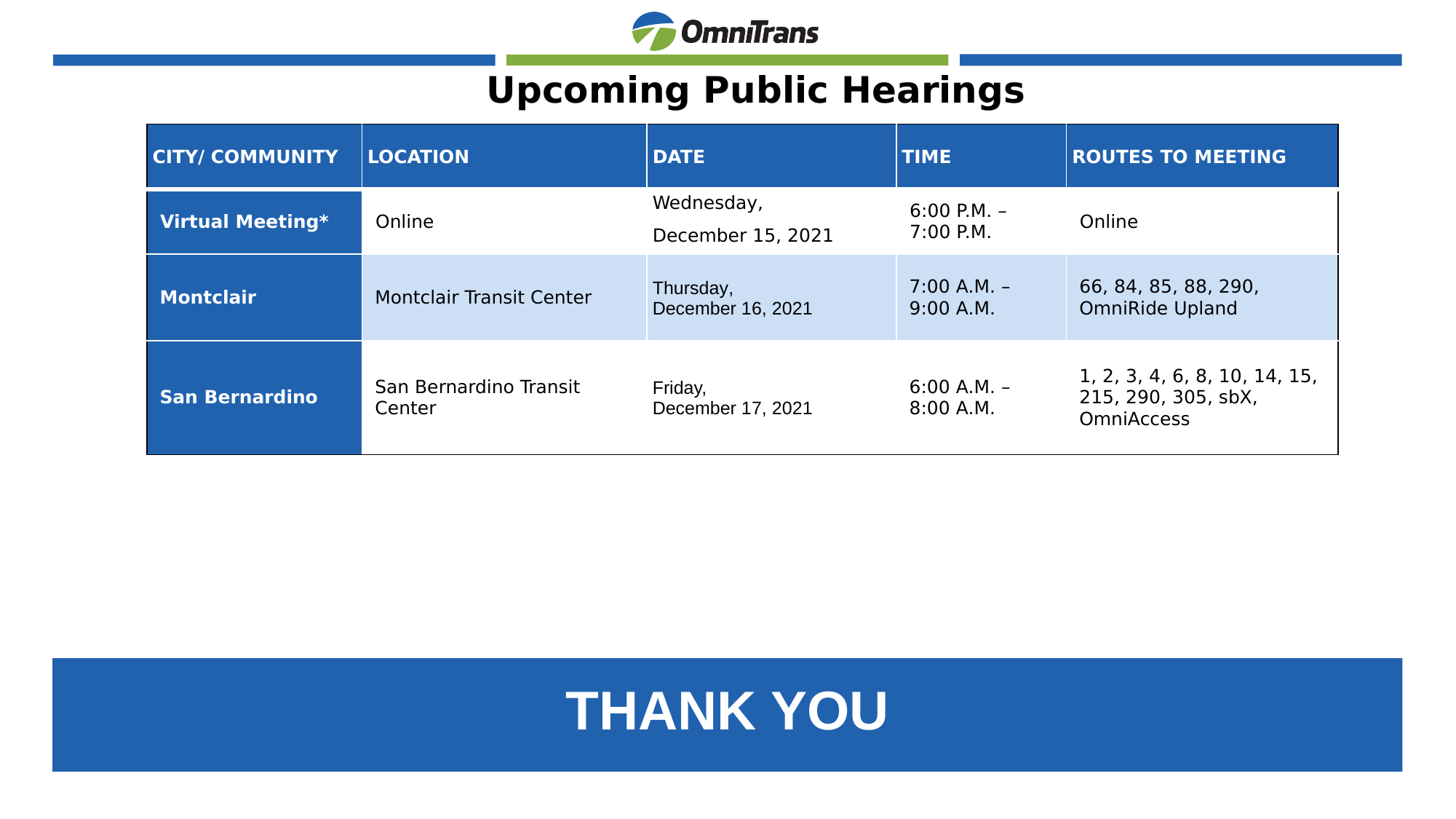

Upcoming Public Hearings
| CITY/ COMMUNITY | LOCATION | DATE | TIME | ROUTES TO MEETING |
| --- | --- | --- | --- | --- |
| Virtual Meeting\* | Online | Wednesday, | 6:00 P.M. – 7:00 P.M. | Online |
|  |  | December 15, 2021 |  |  |
| Montclair | Montclair Transit Center | Thursday, December 16, 2021 | 7:00 A.M. – 9:00 A.M. | 66, 84, 85, 88, 290, OmniRide Upland |
| San Bernardino | San Bernardino Transit Center | Friday, December 17, 2021 | 6:00 A.M. – 8:00 A.M. | 1, 2, 3, 4, 6, 8, 10, 14, 15, 215, 290, 305, sbX, OmniAccess |

# THANK YOU